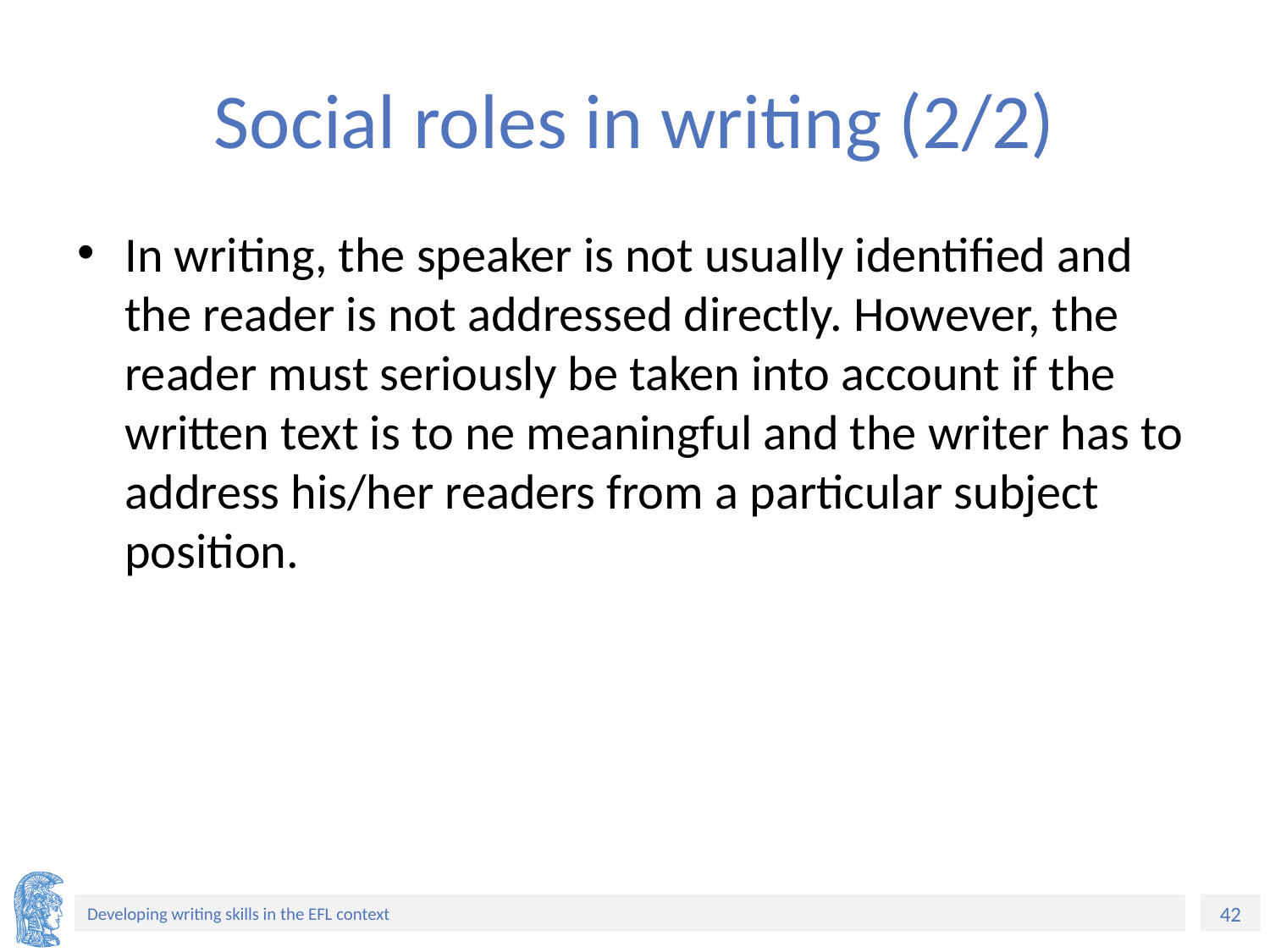

# Social roles in writing (2/2)
In writing, the speaker is not usually identified and the reader is not addressed directly. However, the reader must seriously be taken into account if the written text is to ne meaningful and the writer has to address his/her readers from a particular subject position.